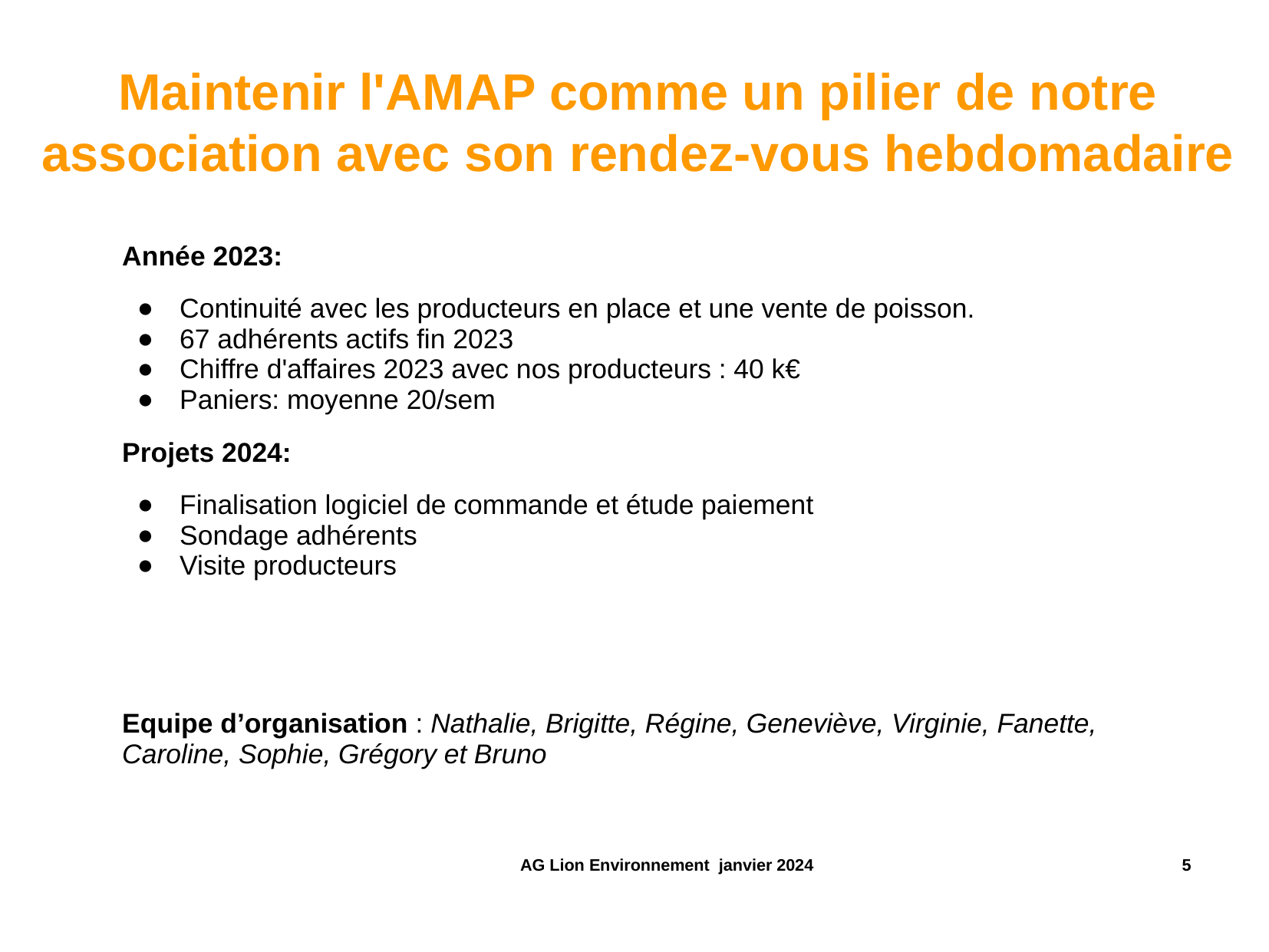

Maintenir l'AMAP comme un pilier de notre association avec son rendez-vous hebdomadaire
Année 2023:
Continuité avec les producteurs en place et une vente de poisson.
67 adhérents actifs fin 2023
Chiffre d'affaires 2023 avec nos producteurs : 40 k€
Paniers: moyenne 20/sem
Projets 2024:
Finalisation logiciel de commande et étude paiement
Sondage adhérents
Visite producteurs

Equipe d’organisation : Nathalie, Brigitte, Régine, Geneviève, Virginie, Fanette, Caroline, Sophie, Grégory et Bruno

    AG Lion Environnement  janvier 2024                                                                                5